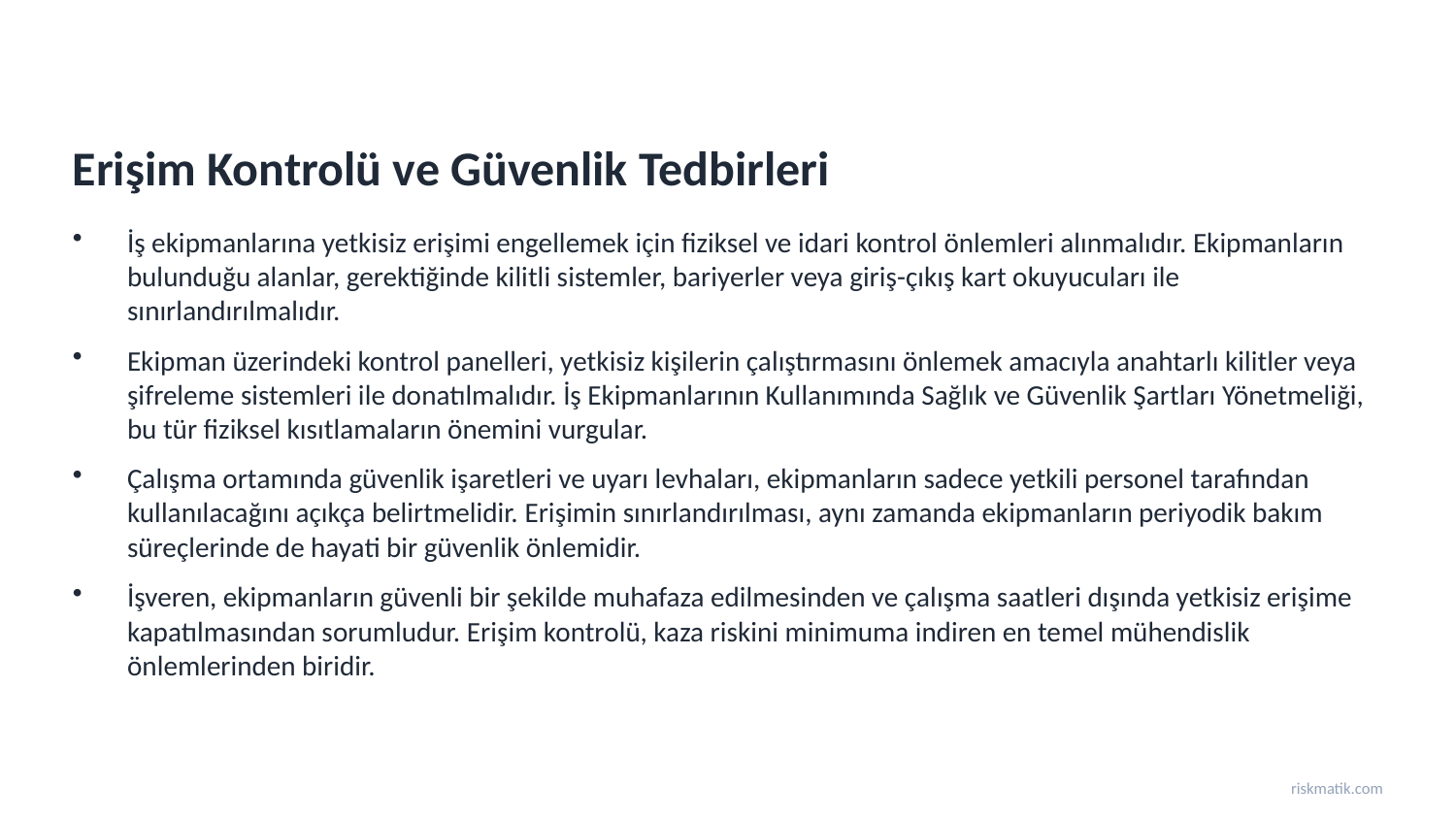

Erişim Kontrolü ve Güvenlik Tedbirleri
İş ekipmanlarına yetkisiz erişimi engellemek için fiziksel ve idari kontrol önlemleri alınmalıdır. Ekipmanların bulunduğu alanlar, gerektiğinde kilitli sistemler, bariyerler veya giriş-çıkış kart okuyucuları ile sınırlandırılmalıdır.
Ekipman üzerindeki kontrol panelleri, yetkisiz kişilerin çalıştırmasını önlemek amacıyla anahtarlı kilitler veya şifreleme sistemleri ile donatılmalıdır. İş Ekipmanlarının Kullanımında Sağlık ve Güvenlik Şartları Yönetmeliği, bu tür fiziksel kısıtlamaların önemini vurgular.
Çalışma ortamında güvenlik işaretleri ve uyarı levhaları, ekipmanların sadece yetkili personel tarafından kullanılacağını açıkça belirtmelidir. Erişimin sınırlandırılması, aynı zamanda ekipmanların periyodik bakım süreçlerinde de hayati bir güvenlik önlemidir.
İşveren, ekipmanların güvenli bir şekilde muhafaza edilmesinden ve çalışma saatleri dışında yetkisiz erişime kapatılmasından sorumludur. Erişim kontrolü, kaza riskini minimuma indiren en temel mühendislik önlemlerinden biridir.
riskmatik.com